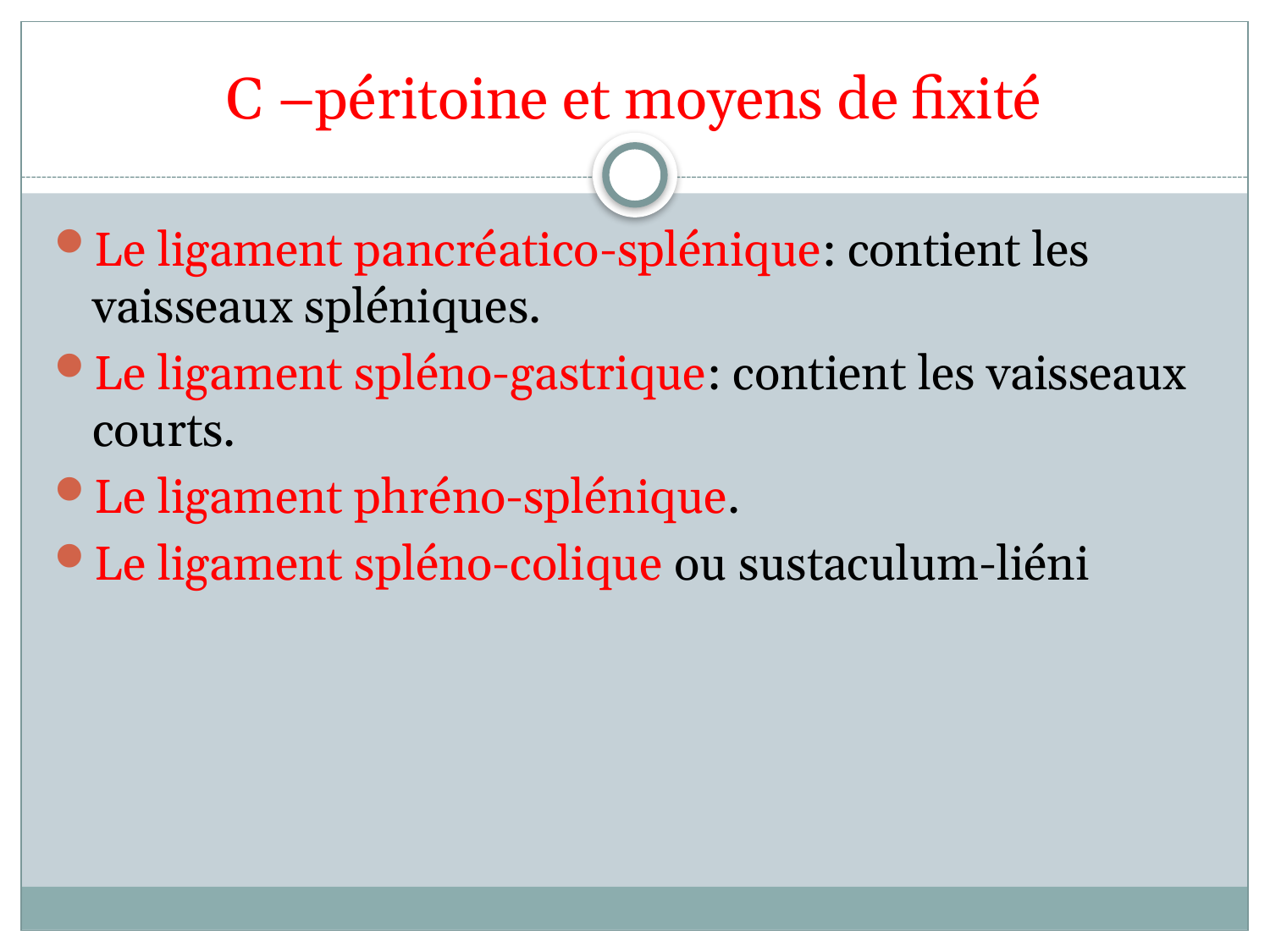

# C –péritoine et moyens de fixité
Le ligament pancréatico-splénique: contient les vaisseaux spléniques.
Le ligament spléno-gastrique: contient les vaisseaux courts.
Le ligament phréno-splénique.
Le ligament spléno-colique ou sustaculum-liéni